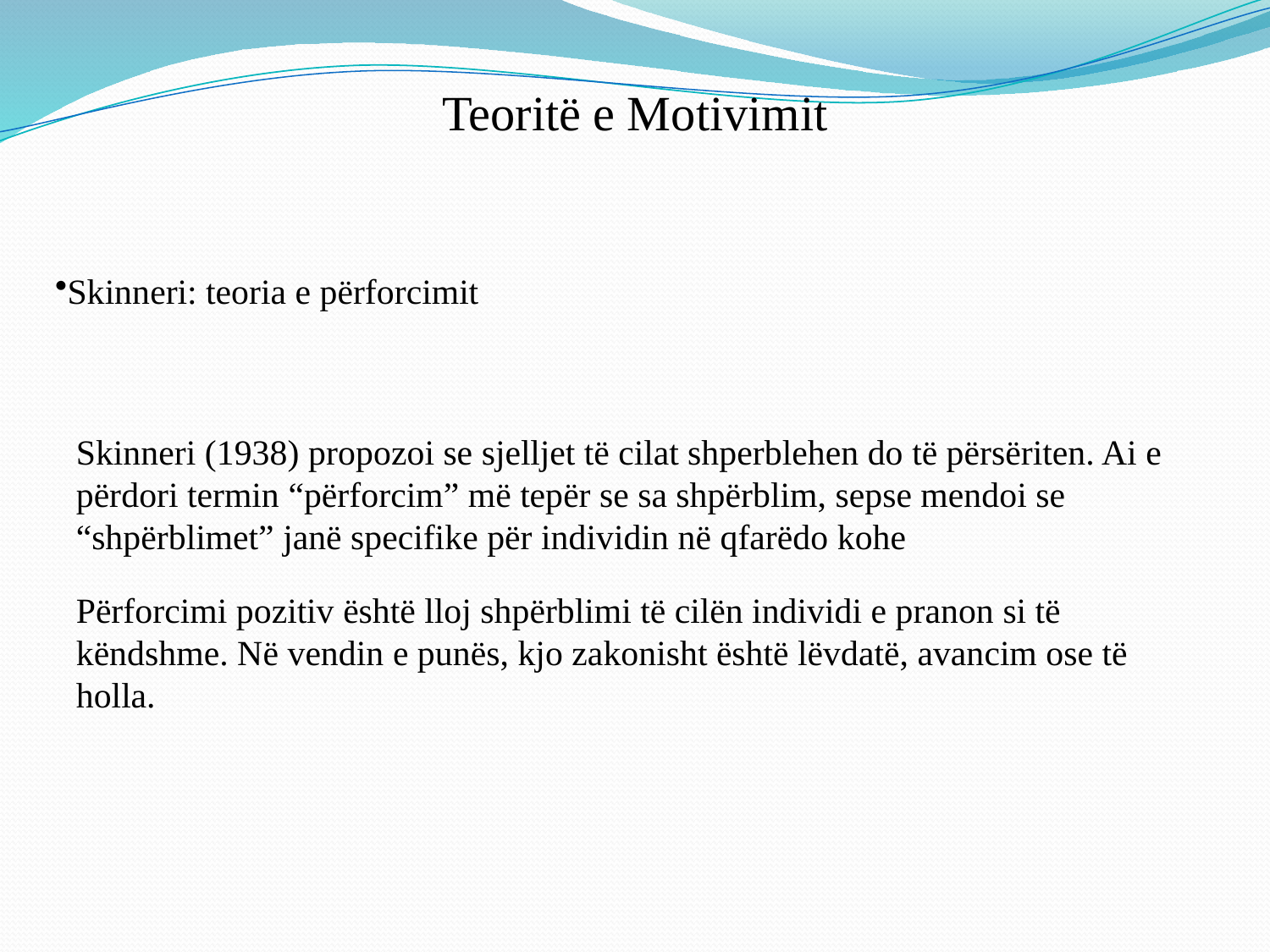

Teoritë e Motivimit
Skinneri: teoria e përforcimit
Skinneri (1938) propozoi se sjelljet të cilat shperblehen do të përsëriten. Ai e përdori termin “përforcim” më tepër se sa shpërblim, sepse mendoi se “shpërblimet” janë specifike për individin në qfarëdo kohe
Përforcimi pozitiv është lloj shpërblimi të cilën individi e pranon si të këndshme. Në vendin e punës, kjo zakonisht është lëvdatë, avancim ose të holla.